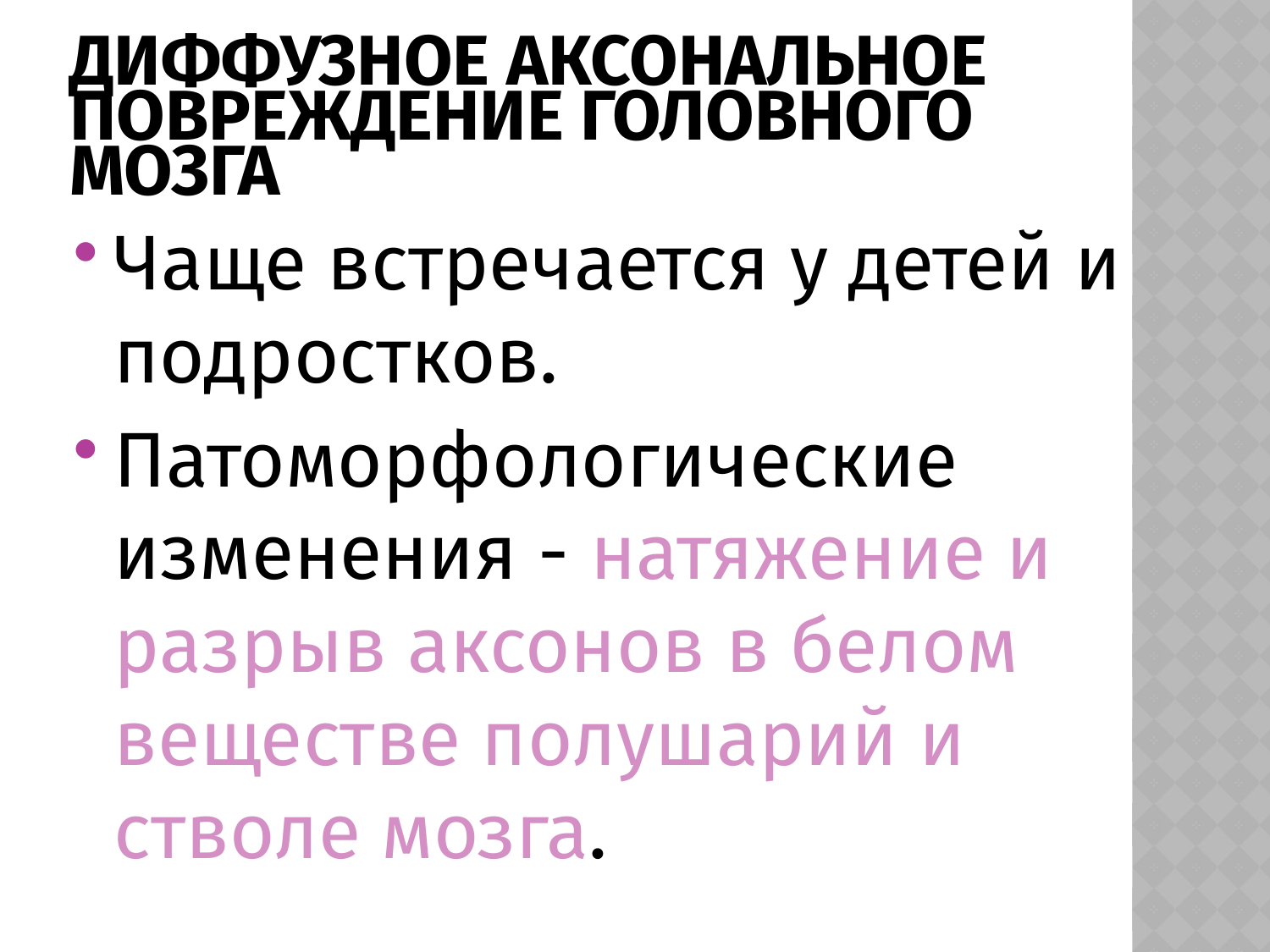

# Диффузное аксональное повреждение головного мозга
Чаще встречается у детей и подростков.
Патоморфологические изменения - натяжение и разрыв аксонов в белом веществе полушарий и стволе мозга.